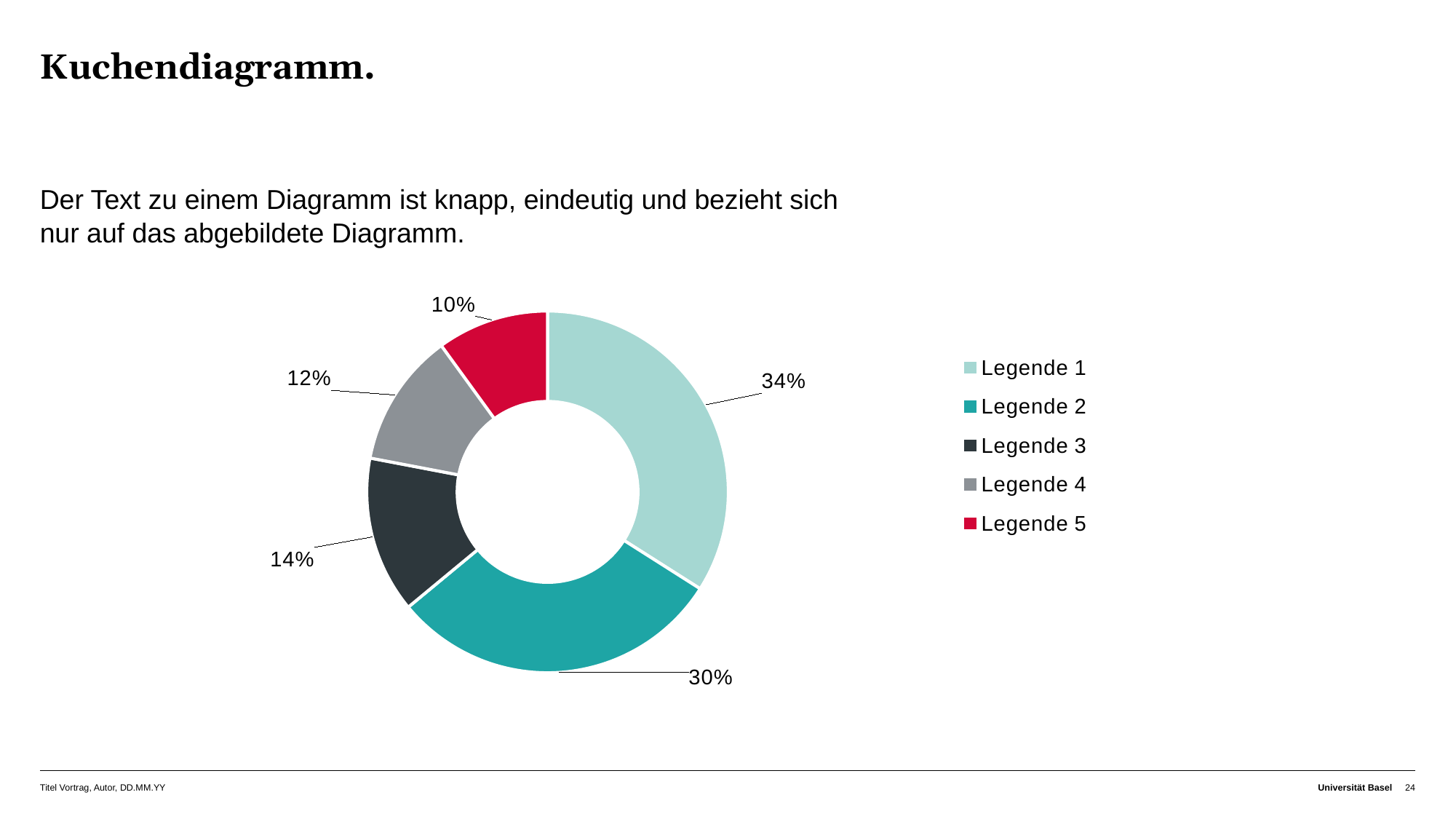

# Kuchendiagramm.
Der Text zu einem Diagramm ist knapp, eindeutig und bezieht sich
nur auf das abgebildete Diagramm.

### Chart

| Category | Verkauf |
|---|---|
| Legende 1 | 0.34 |
| Legende 2 | 0.3 |
| Legende 3 | 0.14 |
| Legende 4 | 0.12 |
| Legende 5 | 0.1 |
Titel Vortrag, Autor, DD.MM.YY
Universität Basel
24